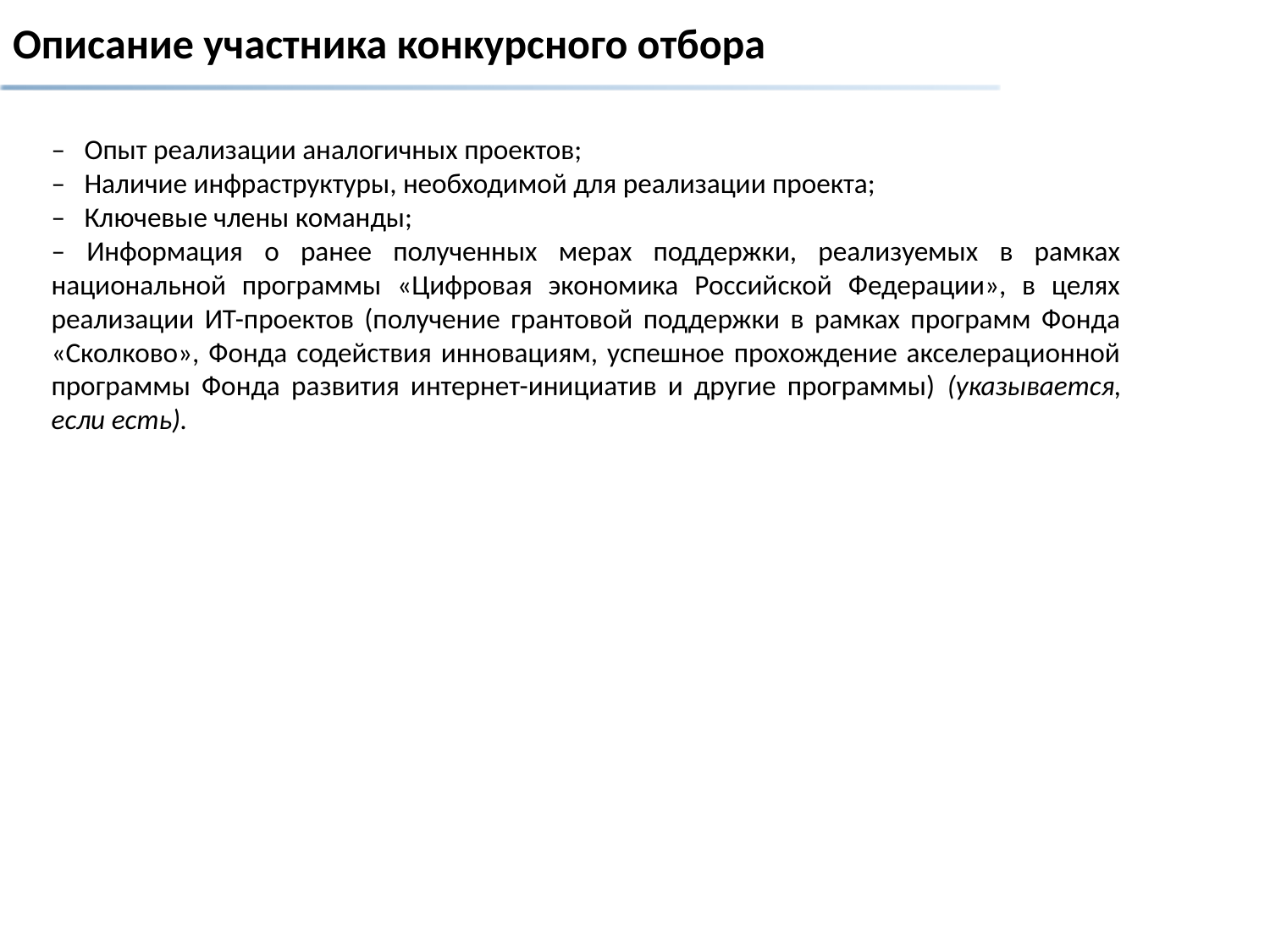

# Описание участника конкурсного отбора

–   Опыт реализации аналогичных проектов;
–   Наличие инфраструктуры, необходимой для реализации проекта;
–   Ключевые члены команды;
– Информация о ранее полученных мерах поддержки, реализуемых в рамках национальной программы «Цифровая экономика Российской Федерации», в целях реализации ИТ-проектов (получение грантовой поддержки в рамках программ Фонда «Сколково», Фонда содействия инновациям, успешное прохождение акселерационной программы Фонда развития интернет-инициатив и другие программы) (указывается, если есть).